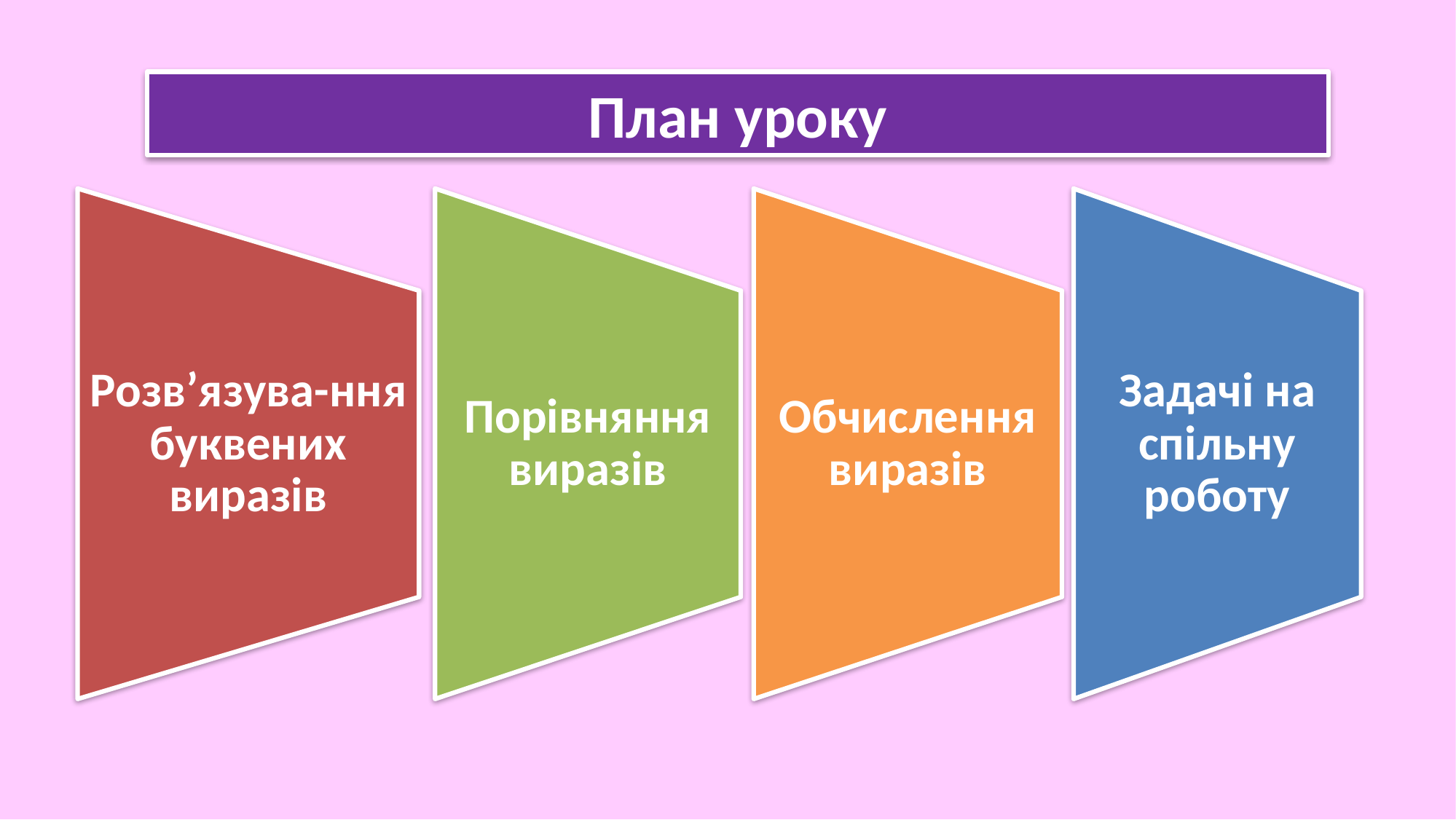

План уроку
Обчислення виразів
Розв’язува-ння буквених виразів
Порівняння виразів
Задачі на спільну роботу